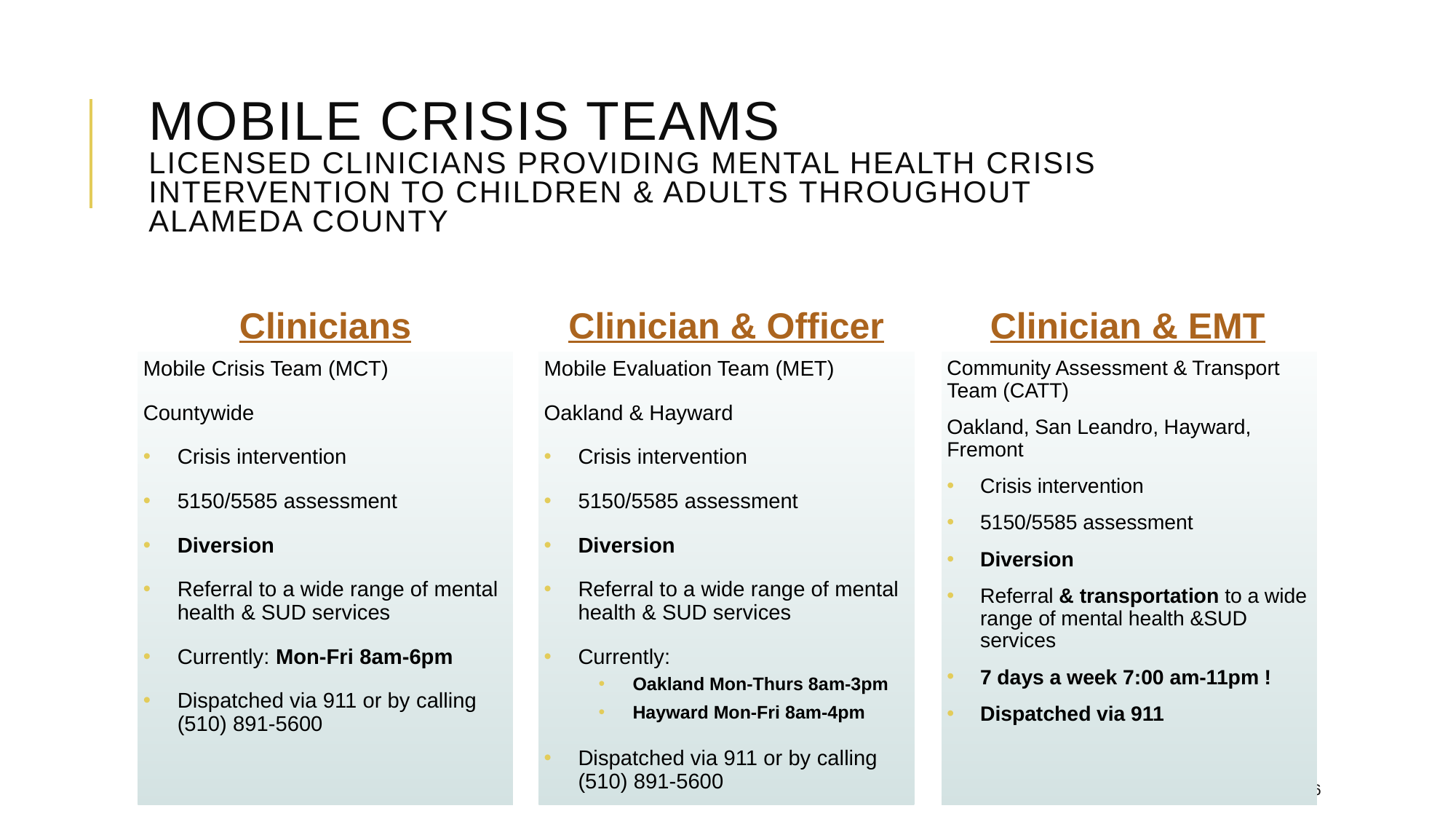

# Mobile Crisis Teams licensed clinicians providing mental health crisis intervention to children & adults throughout Alameda County
Clinicians
Clinician & Officer
Clinician & EMT
Mobile Evaluation Team (MET)
Oakland & Hayward
Crisis intervention
5150/5585 assessment
Diversion
Referral to a wide range of mental health & SUD services
Currently:
Oakland Mon-Thurs 8am-3pm
Hayward Mon-Fri 8am-4pm
Dispatched via 911 or by calling (510) 891-5600

Mobile Crisis Team (MCT)
Countywide
Crisis intervention
5150/5585 assessment
Diversion
Referral to a wide range of mental health & SUD services
Currently: Mon-Fri 8am-6pm
Dispatched via 911 or by calling (510) 891-5600
Community Assessment & Transport Team (CATT)
Oakland, San Leandro, Hayward, Fremont
Crisis intervention
5150/5585 assessment
Diversion
Referral & transportation to a wide range of mental health &SUD services
7 days a week 7:00 am-11pm !
Dispatched via 911

16